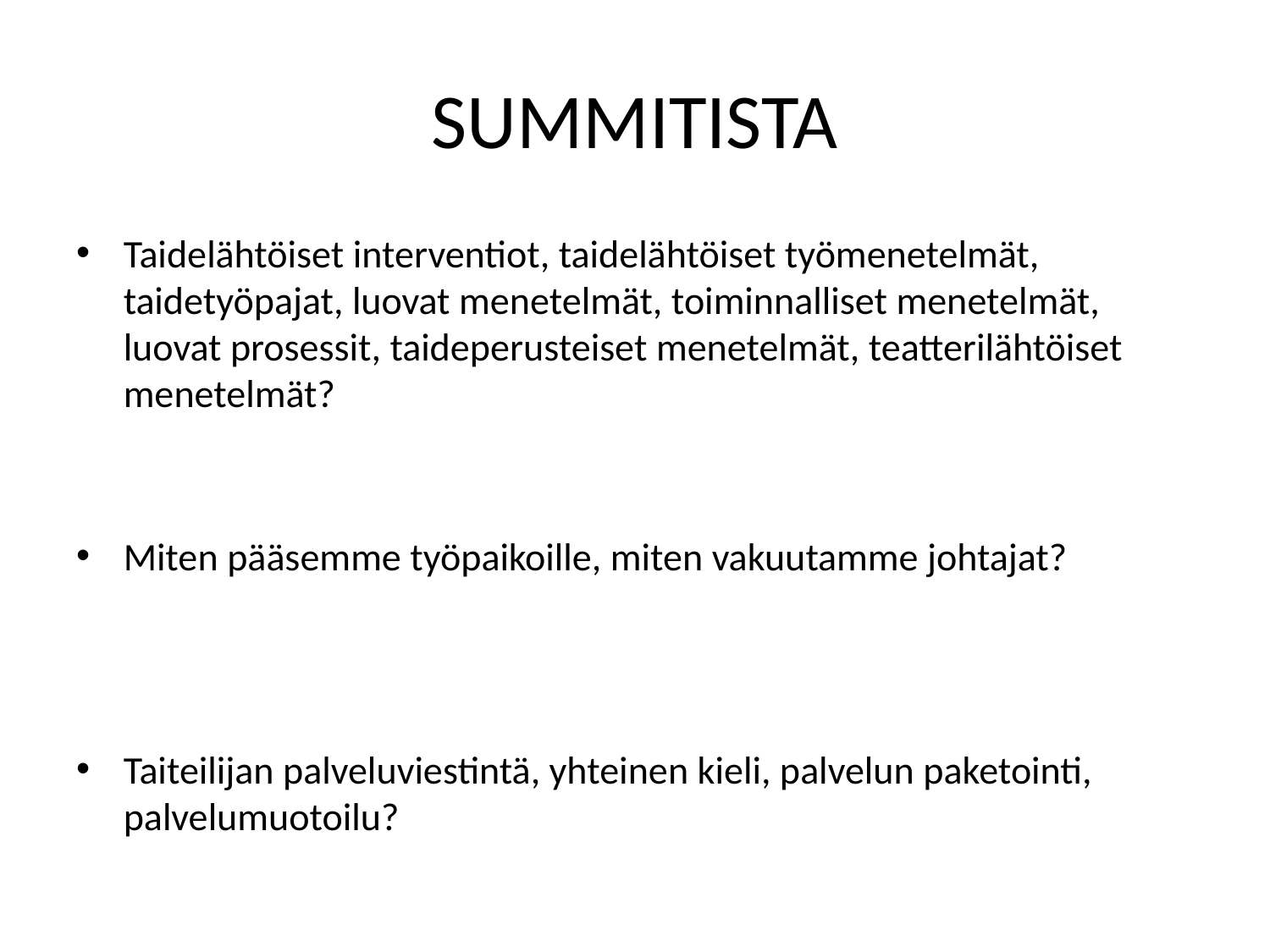

# SUMMITISTA
Taidelähtöiset interventiot, taidelähtöiset työmenetelmät, taidetyöpajat, luovat menetelmät, toiminnalliset menetelmät, luovat prosessit, taideperusteiset menetelmät, teatterilähtöiset menetelmät?

Miten pääsemme työpaikoille, miten vakuutamme johtajat?

Taiteilijan palveluviestintä, yhteinen kieli, palvelun paketointi, palvelumuotoilu?